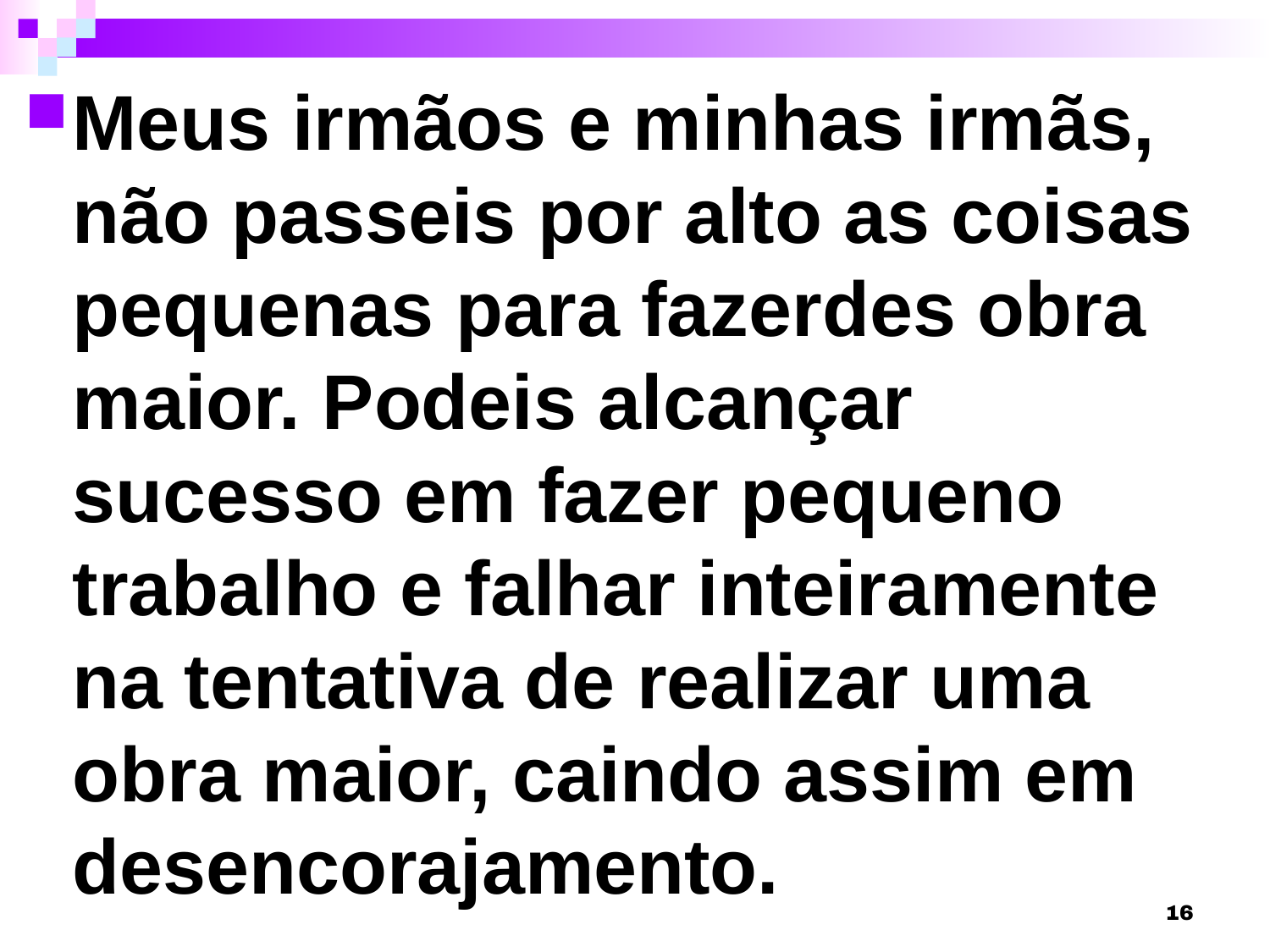

Meus irmãos e minhas irmãs, não passeis por alto as coisas pequenas para fazerdes obra maior. Podeis alcançar sucesso em fazer pequeno trabalho e falhar inteiramente na tentativa de realizar uma obra maior, caindo assim em desencorajamento.
16